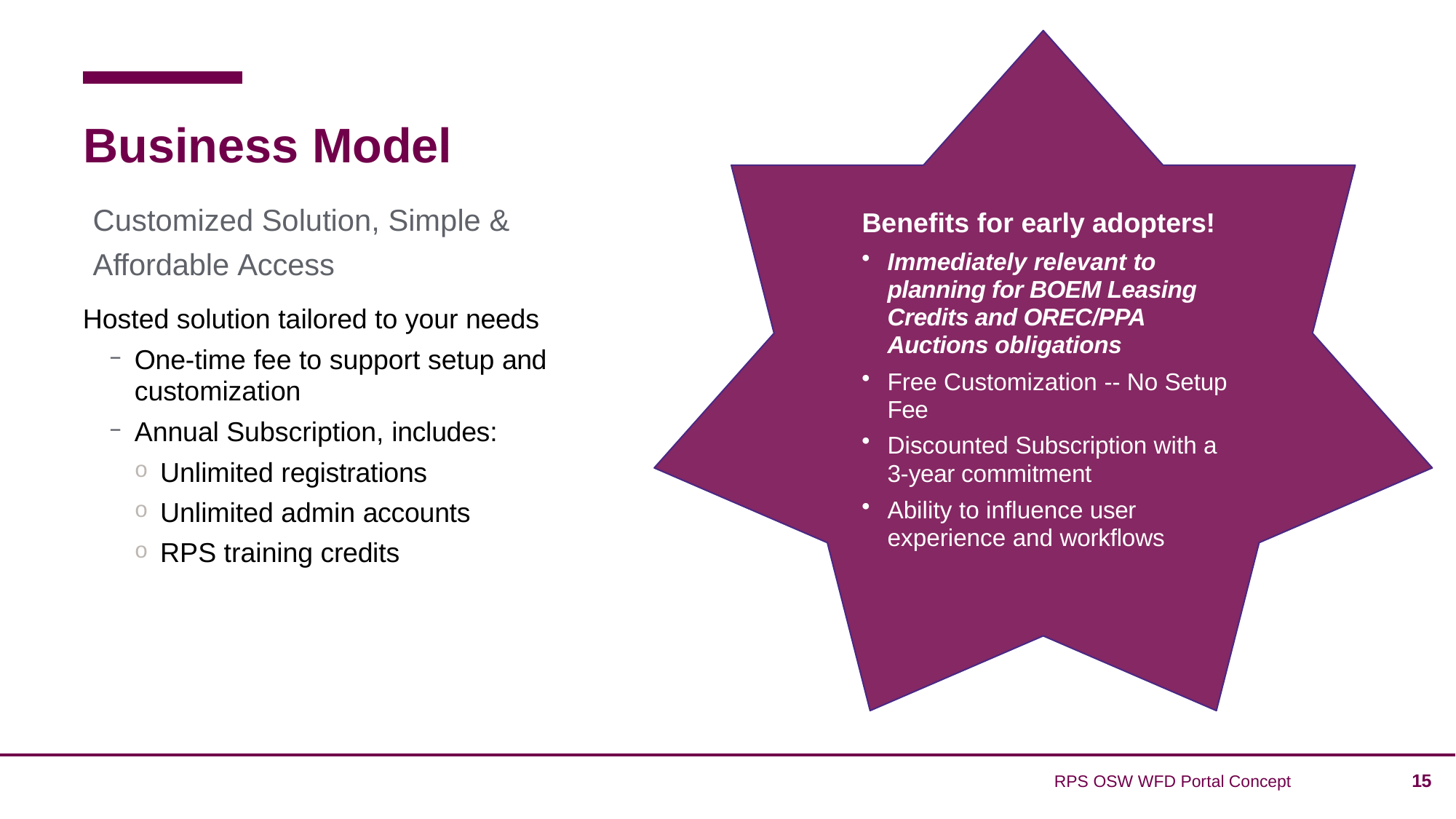

# Business Model
Customized Solution, Simple & Affordable Access
Hosted solution tailored to your needs
One-time fee to support setup and customization
Annual Subscription, includes:
Unlimited registrations
Unlimited admin accounts
RPS training credits
Benefits for early adopters!
Immediately relevant to planning for BOEM Leasing Credits and OREC/PPA Auctions obligations
Free Customization -- No Setup Fee
Discounted Subscription with a 3-year commitment
Ability to influence user experience and workflows

15
RPS OSW WFD Portal Concept